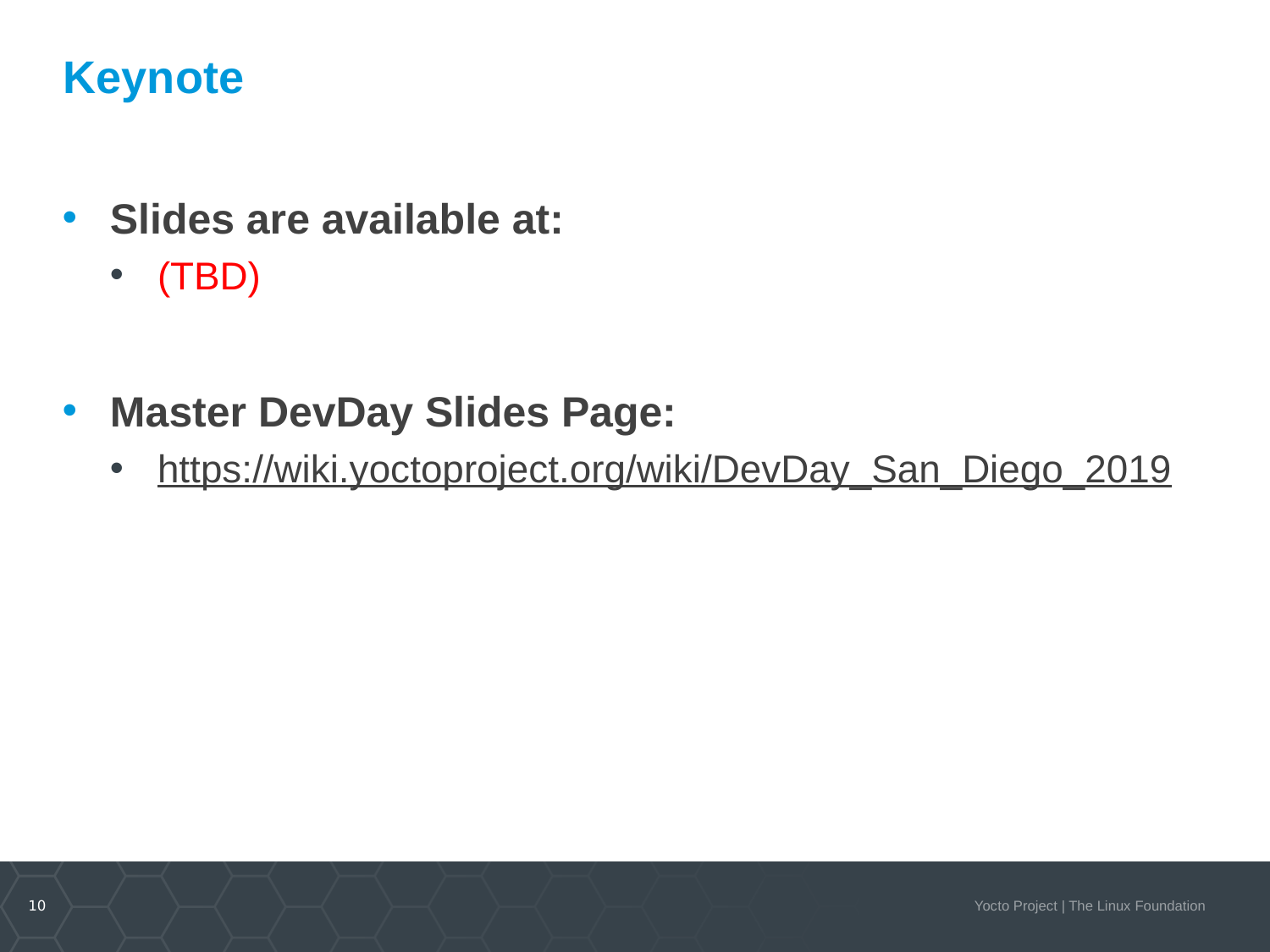

# Keynote
Slides are available at:
(TBD)

Master DevDay Slides Page:
https://wiki.yoctoproject.org/wiki/DevDay_San_Diego_2019